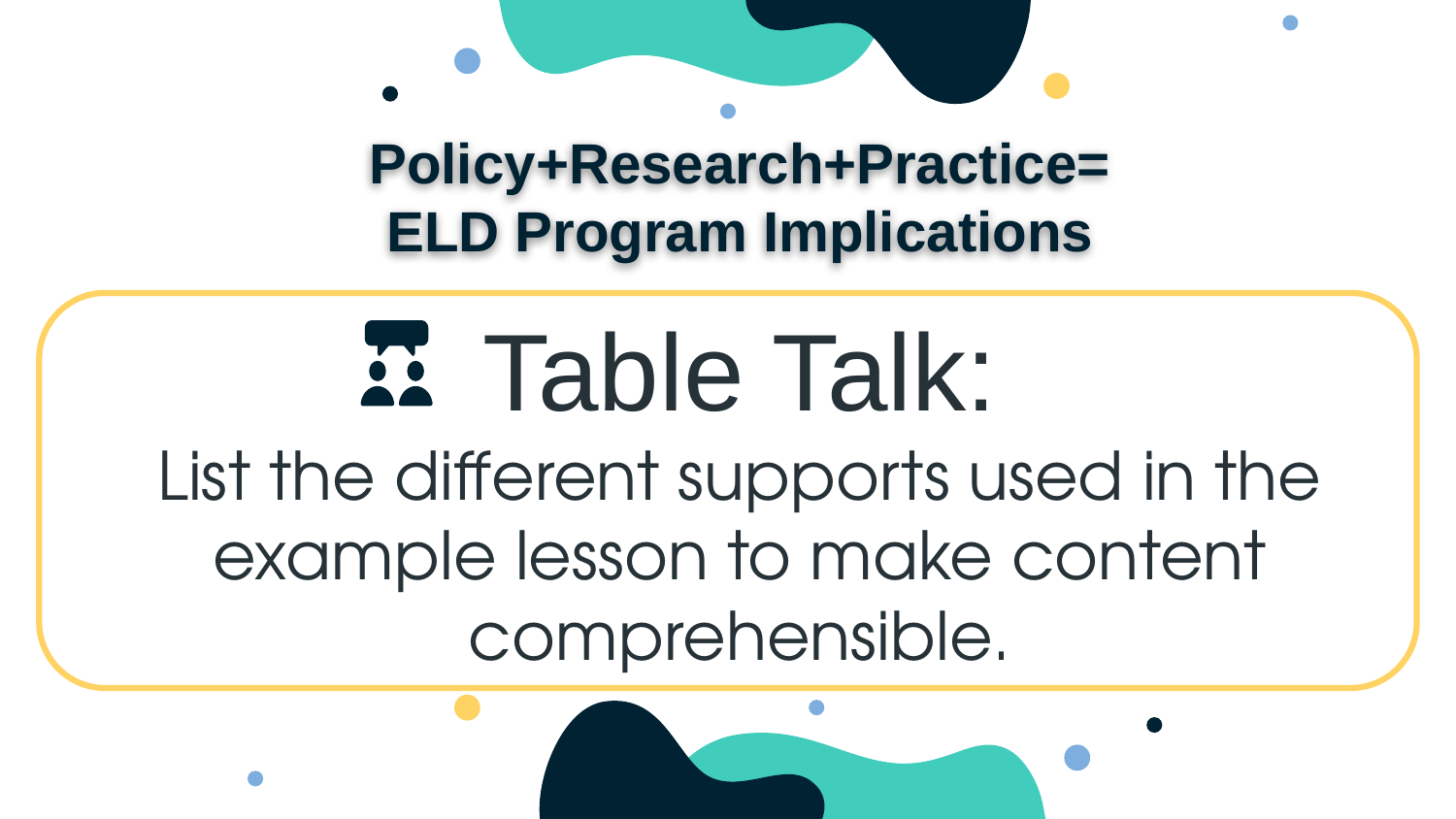

Policy+Research+Practice=
ELD Program Implications

Table Talk:
List the different supports used in the example lesson to make content comprehensible.